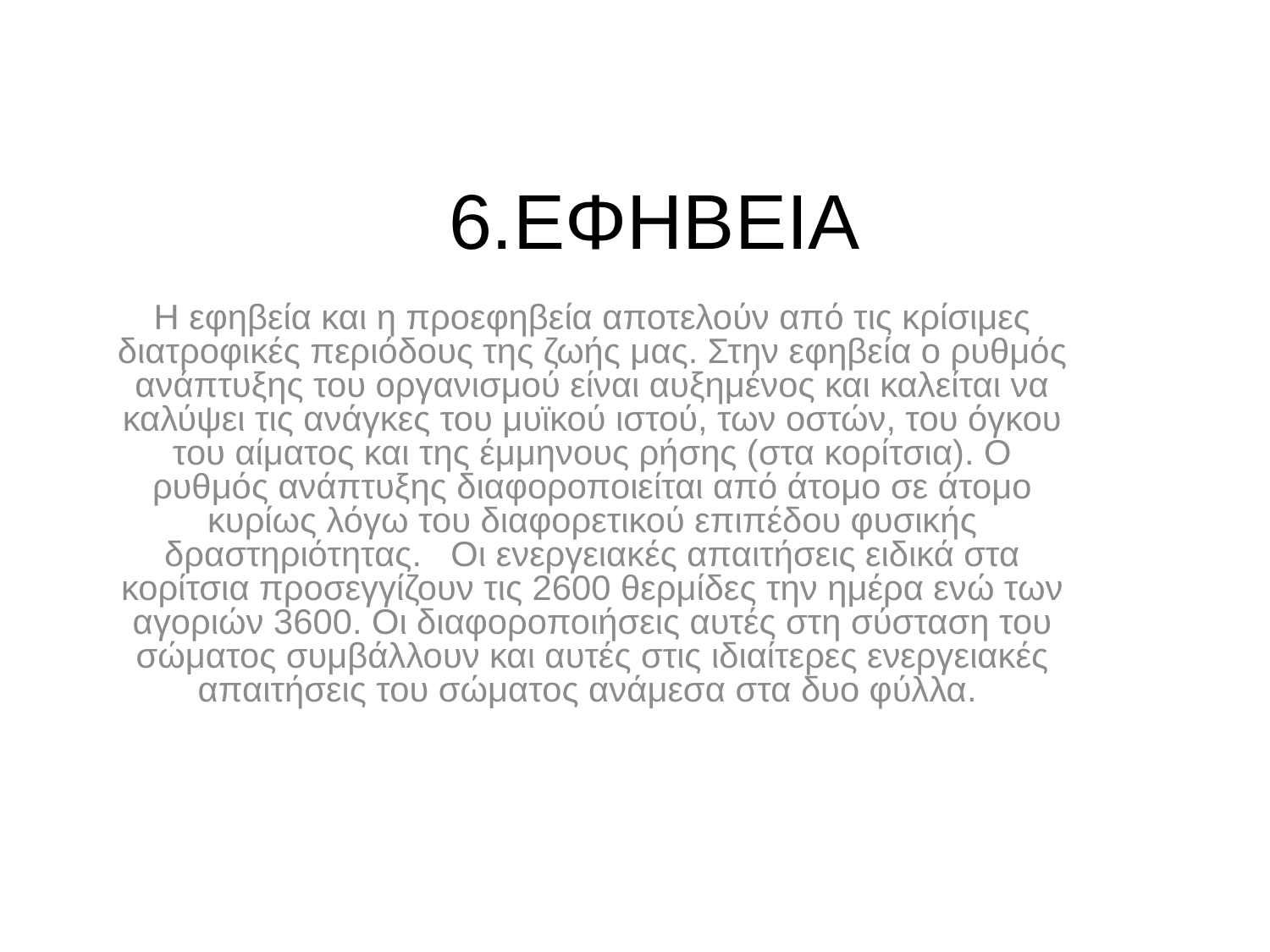

# 6.ΕΦΗΒΕΙΑ
Η εφηβεία και η προεφηβεία αποτελούν από τις κρίσιμες διατροφικές περιόδους της ζωής μας. Στην εφηβεία ο ρυθμός ανάπτυξης του οργανισμού είναι αυξημένος και καλείται να καλύψει τις ανάγκες του μυϊκού ιστού, των οστών, του όγκου του αίματος και της έμμηνους ρήσης (στα κορίτσια). Ο ρυθμός ανάπτυξης διαφοροποιείται από άτομο σε άτομο κυρίως λόγω του διαφορετικού επιπέδου φυσικής δραστηριότητας.   Οι ενεργειακές απαιτήσεις ειδικά στα κορίτσια προσεγγίζουν τις 2600 θερμίδες την ημέρα ενώ των αγοριών 3600. Οι διαφοροποιήσεις αυτές στη σύσταση του σώματος συμβάλλουν και αυτές στις ιδιαίτερες ενεργειακές απαιτήσεις του σώματος ανάμεσα στα δυο φύλλα.